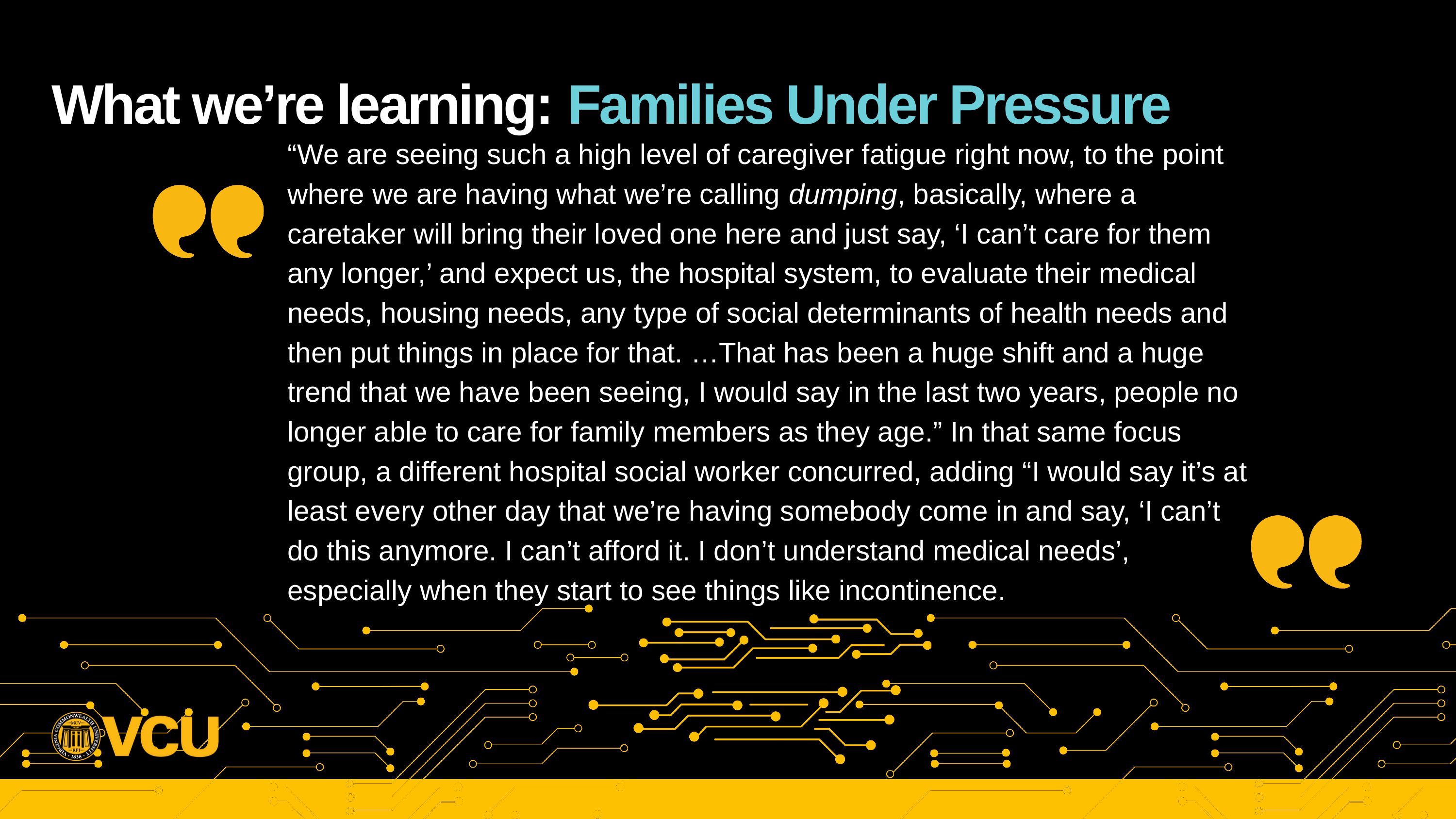

What we’re learning: Families Under Pressure
“We are seeing such a high level of caregiver fatigue right now, to the point where we are having what we’re calling dumping, basically, where a caretaker will bring their loved one here and just say, ‘I can’t care for them any longer,’ and expect us, the hospital system, to evaluate their medical needs, housing needs, any type of social determinants of health needs and then put things in place for that. …That has been a huge shift and a huge trend that we have been seeing, I would say in the last two years, people no longer able to care for family members as they age.” In that same focus group, a different hospital social worker concurred, adding “I would say it’s at least every other day that we’re having somebody come in and say, ‘I can’t do this anymore. I can’t afford it. I don’t understand medical needs’, especially when they start to see things like incontinence.